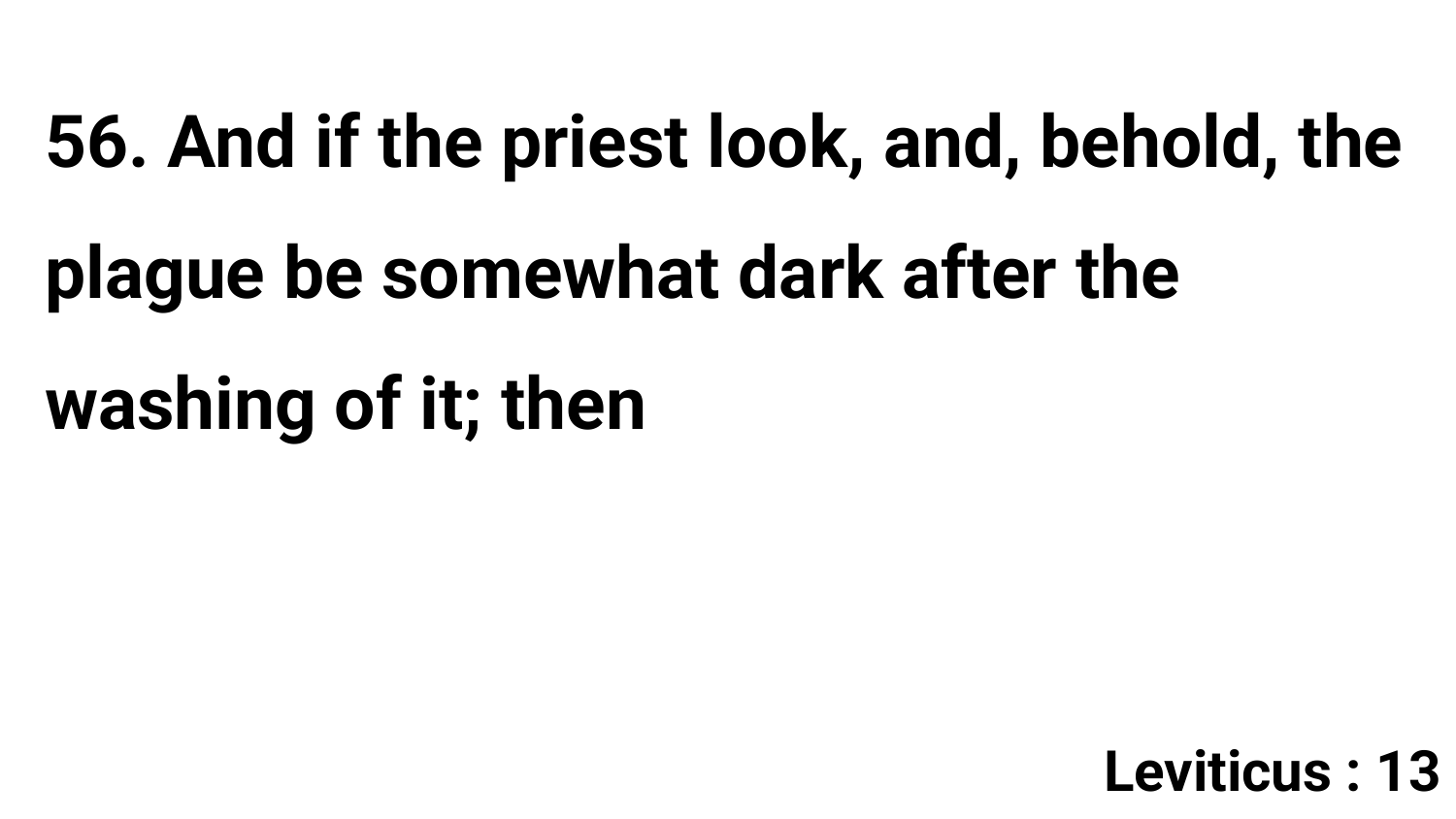

56. And if the priest look, and, behold, the plague be somewhat dark after the washing of it; then
Leviticus : 13